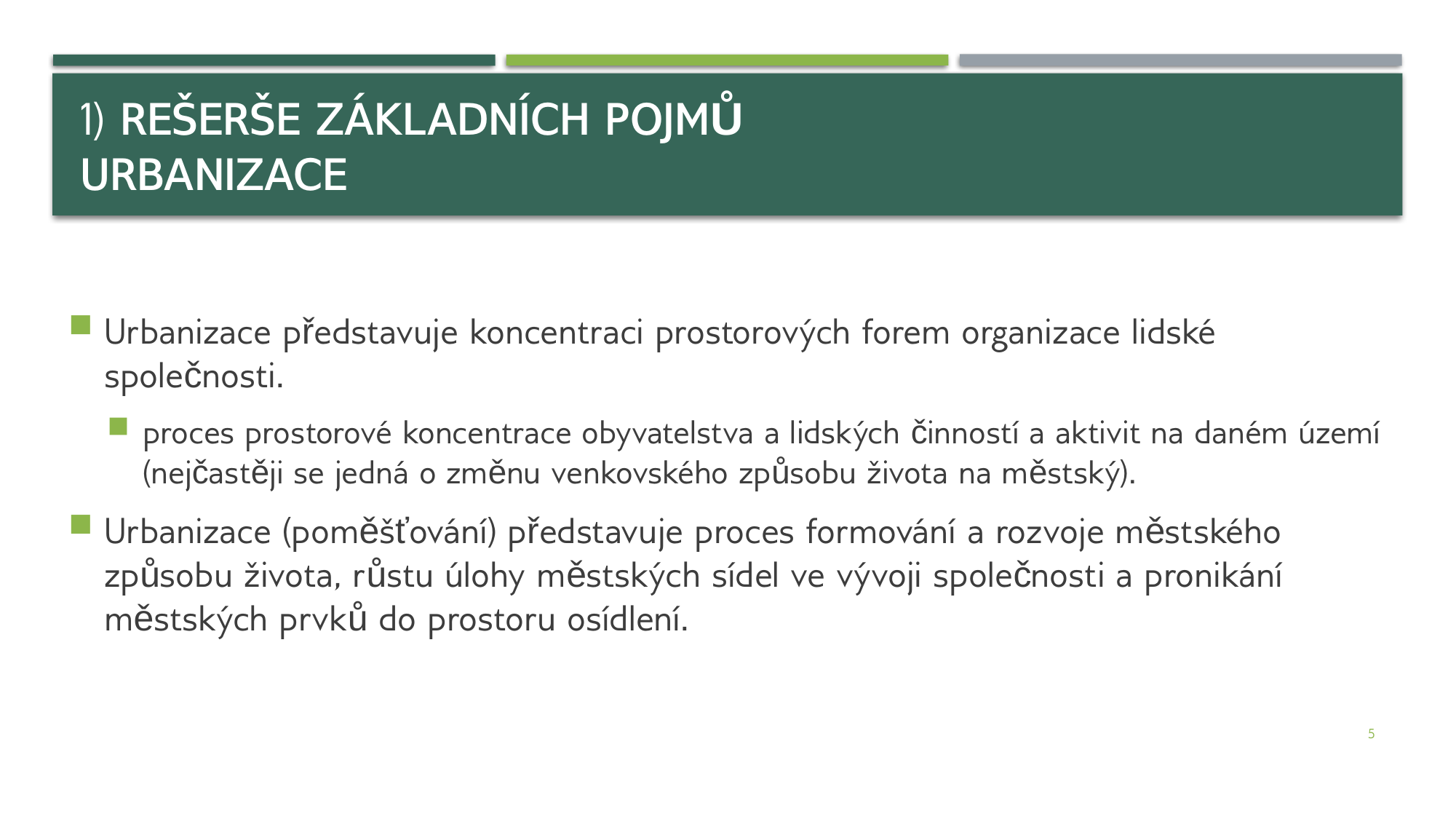

# 1) Rešerše základních pojmů urbanizace
Urbanizace představuje koncentraci prostorových forem organizace lidské společnosti.
proces prostorové koncentrace obyvatelstva a lidských činností a aktivit na daném území (nejčastěji se jedná o změnu venkovského způsobu života na městský).
Urbanizace (poměšťování) představuje proces formování a rozvoje městského způsobu života, růstu úlohy městských sídel ve vývoji společnosti a pronikání městských prvků do prostoru osídlení.

5